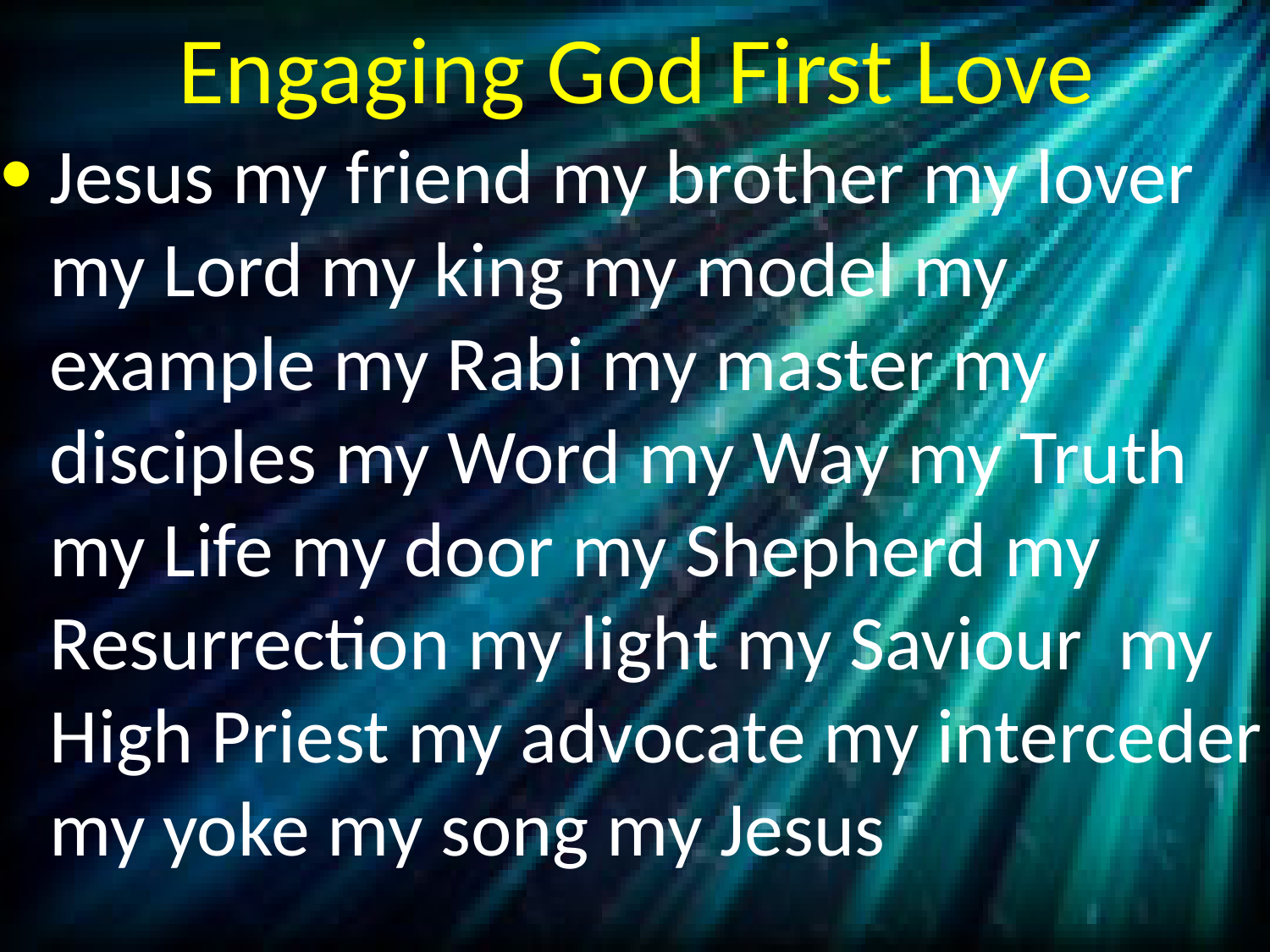

# Engaging God First Love
Jesus my friend my brother my lover my Lord my king my model my example my Rabi my master my disciples my Word my Way my Truth my Life my door my Shepherd my Resurrection my light my Saviour  my High Priest my advocate my interceder my yoke my song my Jesus